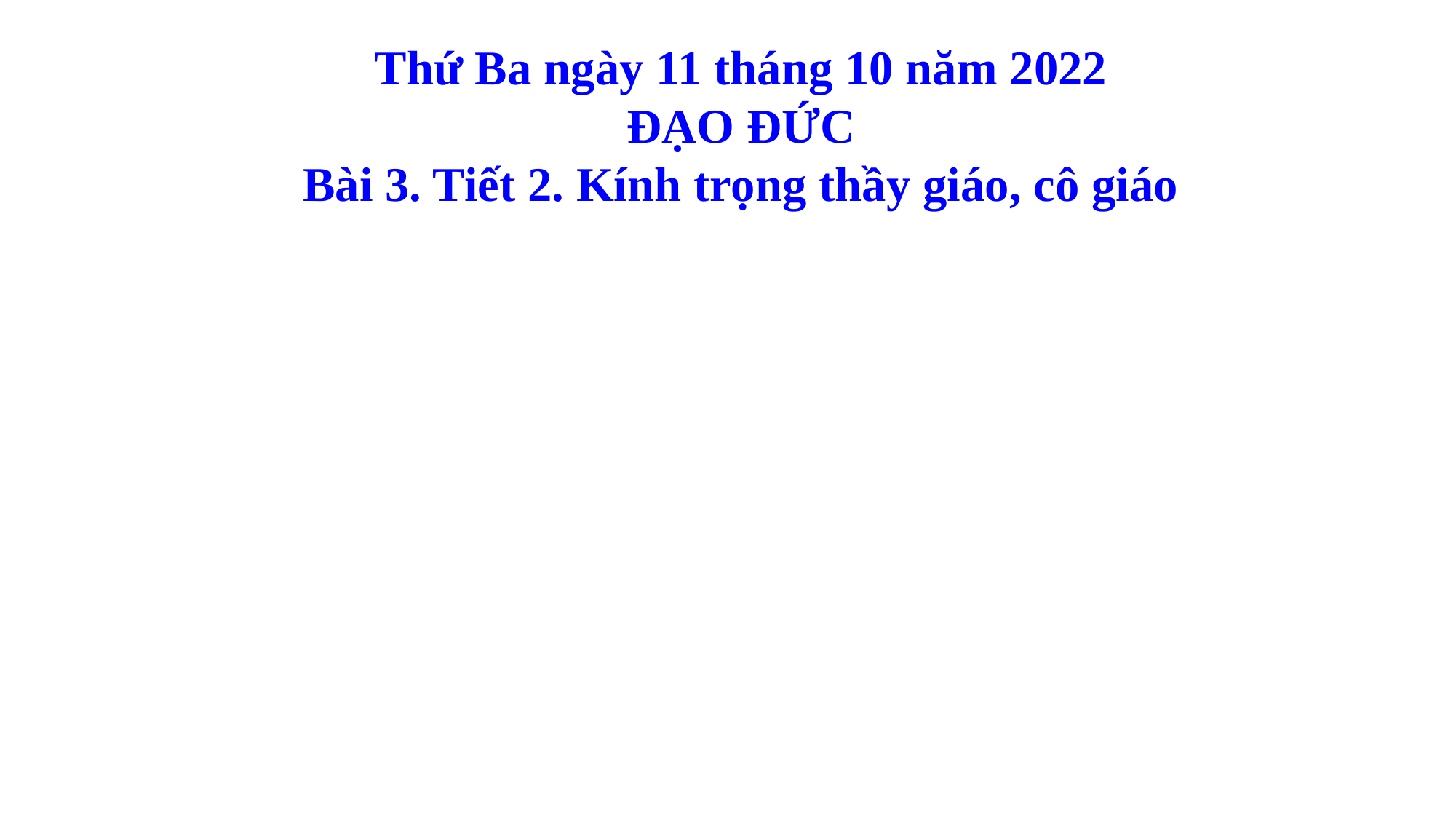

Thứ Ba ngày 11 tháng 10 năm 2022
ĐẠO ĐỨC
Bài 3. Tiết 2. Kính trọng thầy giáo, cô giáo